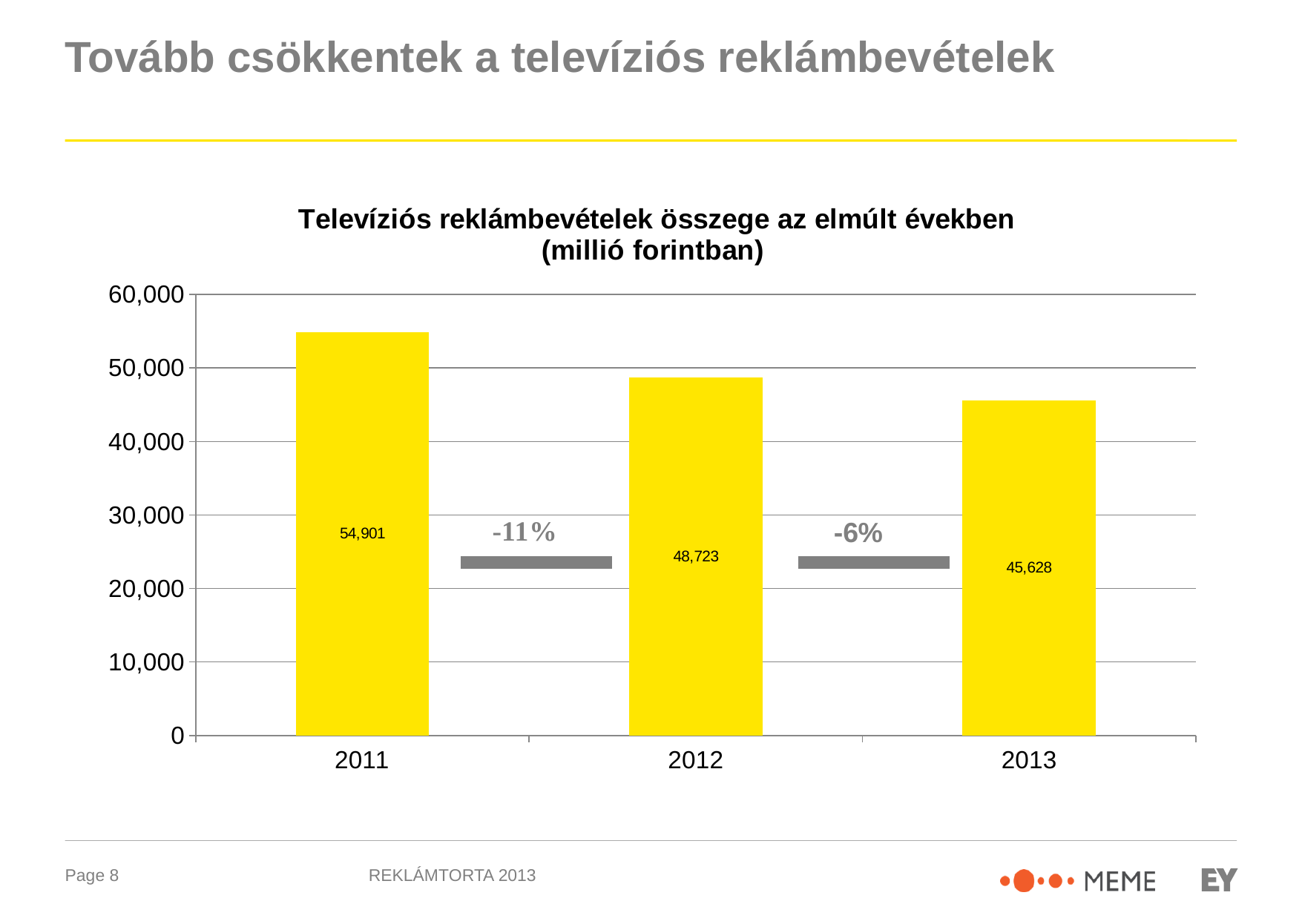

# Tovább csökkentek a televíziós reklámbevételek

### Chart: Televíziós reklámbevételek összege az elmúlt években
(millió forintban)

| Category | Total |
|---|---|
| 2011 | 54901.0 |
| 2012 | 48723.0 |
| 2013 | 45628.290509827 |
REKLÁMTORTA 2013